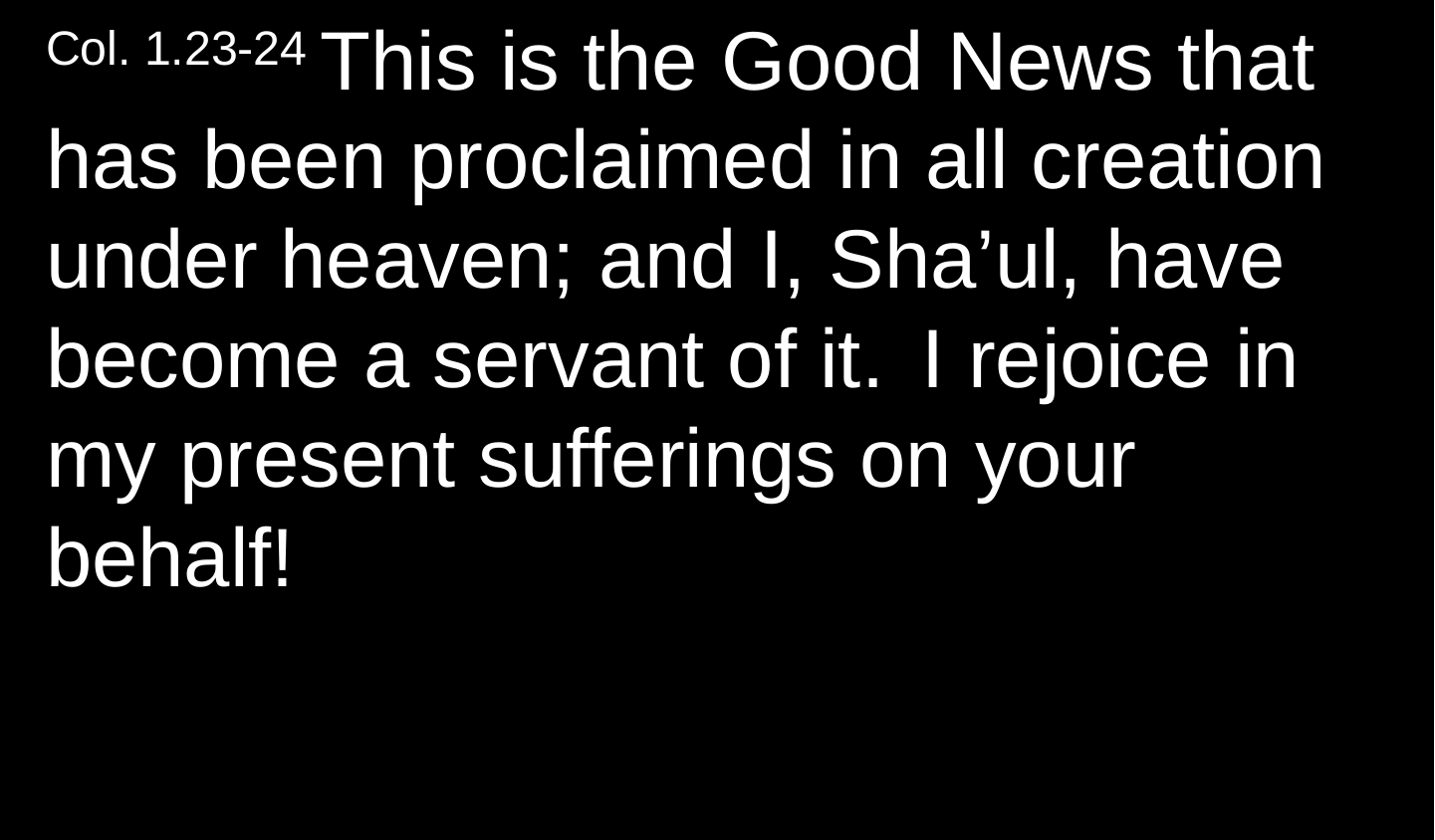

Col. 1.23-24 This is the Good News that has been proclaimed in all creation under heaven; and I, Sha’ul, have become a servant of it.  I rejoice in my present sufferings on your behalf!